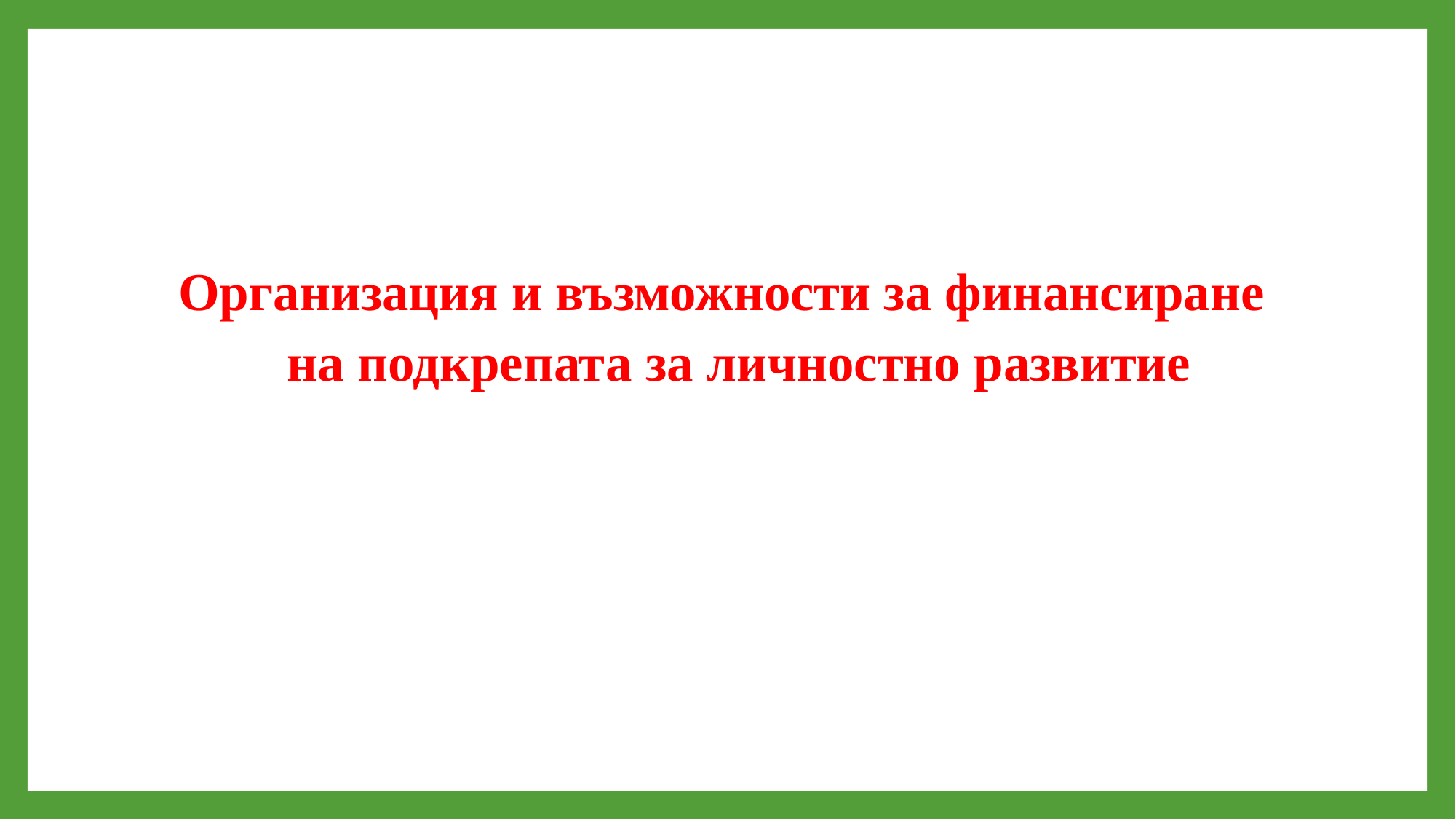

Организация и възможности за финансиране
на подкрепата за личностно развитие